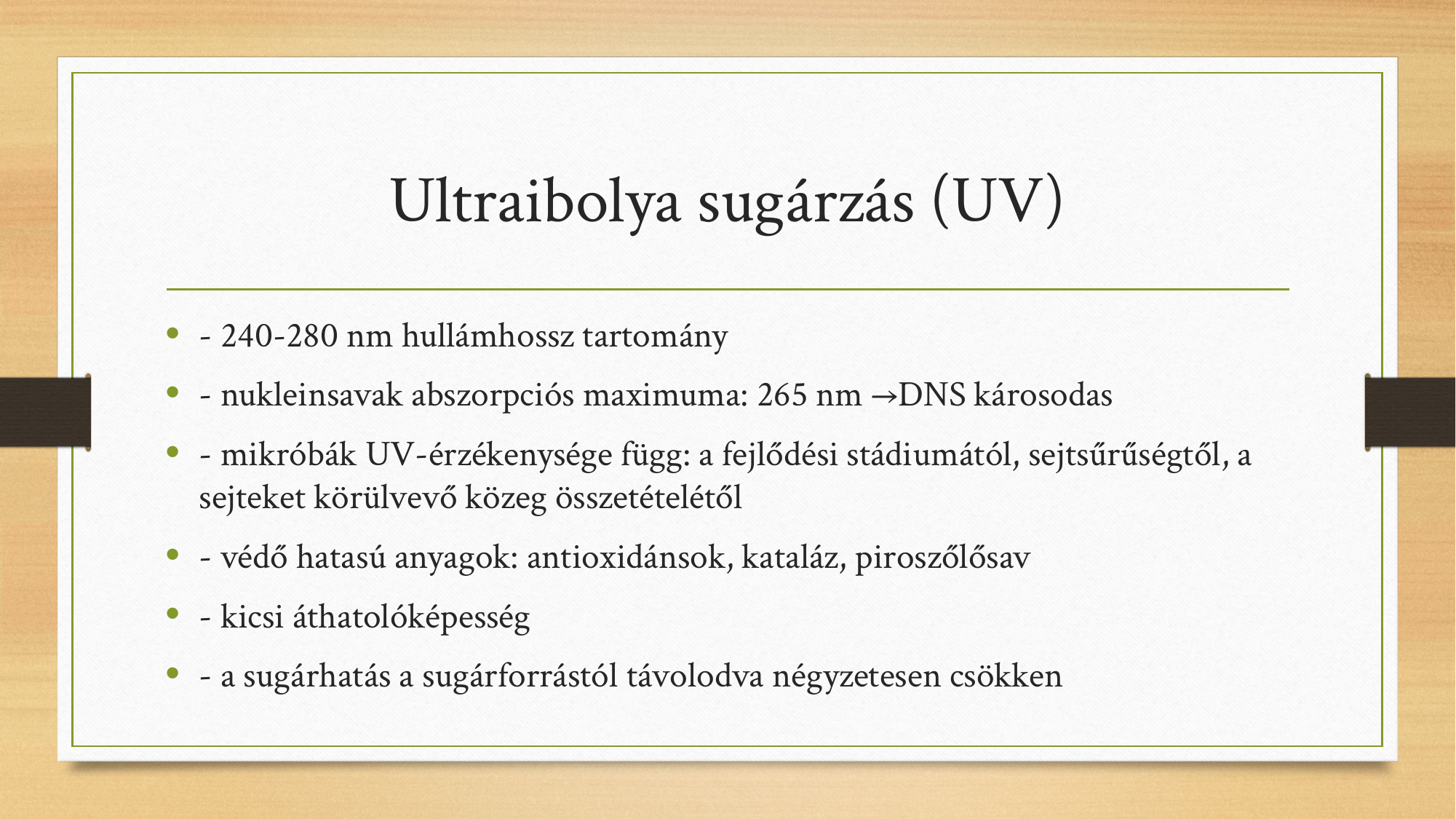

# Ultraibolya sugárzás (UV)
- 240-280 nm hullámhossz tartomány
- nukleinsavak abszorpciós maximuma: 265 nm →DNS károsodas
- mikróbák UV-érzékenysége függ: a fejlődési stádiumától, sejtsűrűségtől, a sejteket körülvevő közeg összetételétől
- védő hatasú anyagok: antioxidánsok, kataláz, piroszőlősav
- kicsi áthatolóképesség
- a sugárhatás a sugárforrástól távolodva négyzetesen csökken